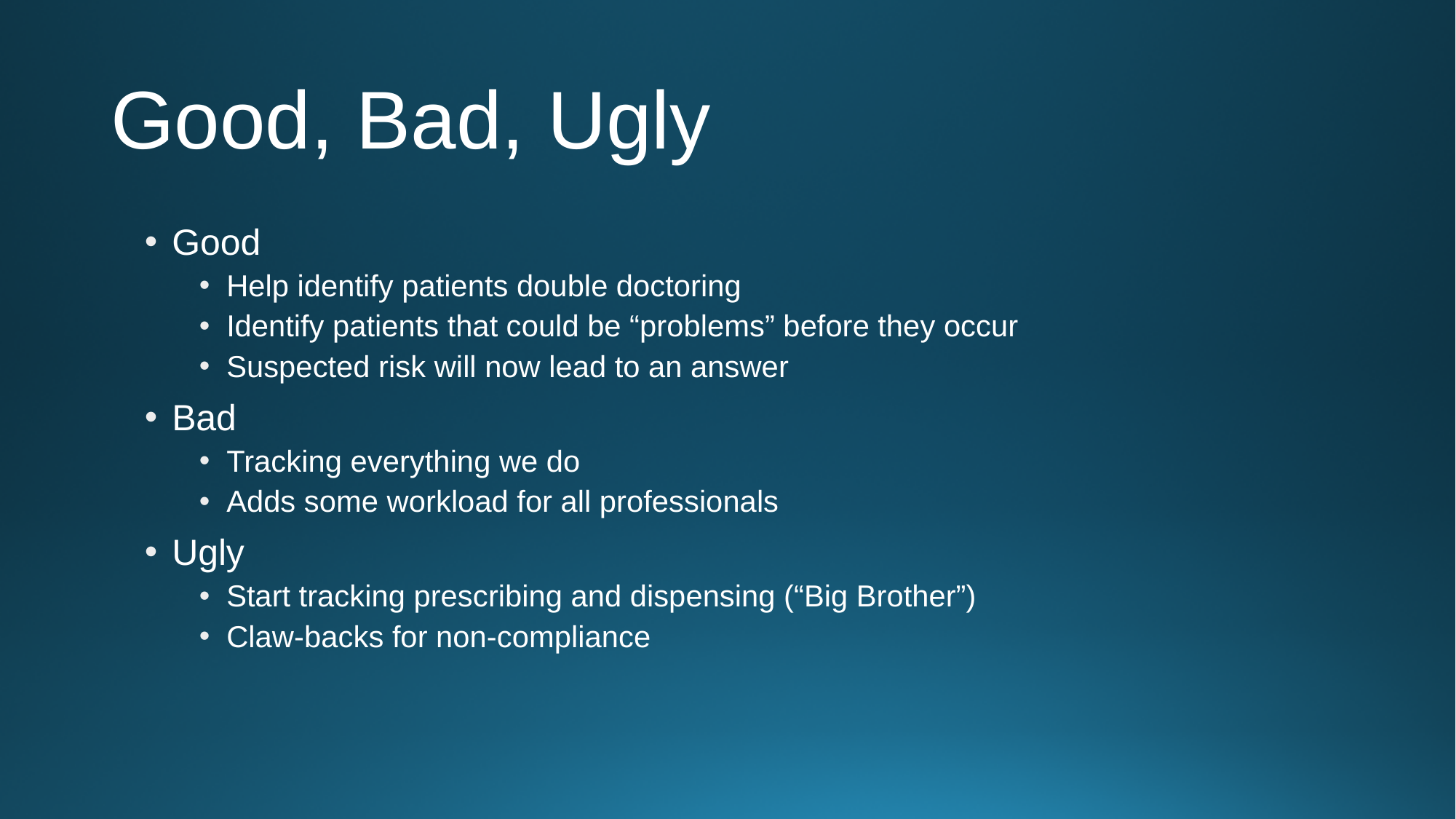

# Good, Bad, Ugly
Good
Help identify patients double doctoring
Identify patients that could be “problems” before they occur
Suspected risk will now lead to an answer
Bad
Tracking everything we do
Adds some workload for all professionals
Ugly
Start tracking prescribing and dispensing (“Big Brother”)
Claw-backs for non-compliance